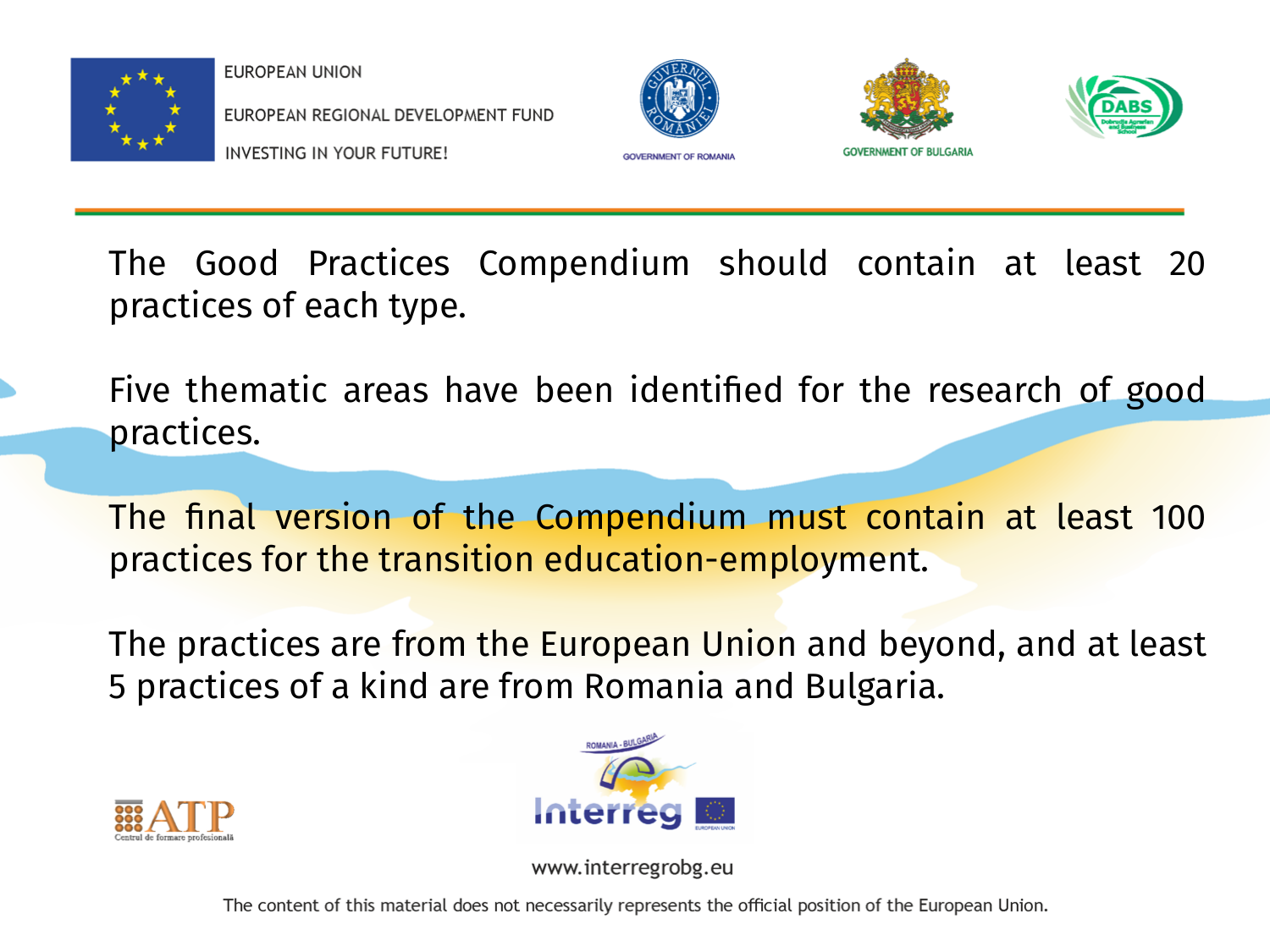

The Good Practices Compendium should contain at least 20 practices of each type.

Five thematic areas have been identified for the research of good practices.

The final version of the Compendium must contain at least 100 practices for the transition education-employment.

The practices are from the European Union and beyond, and at least 5 practices of a kind are from Romania and Bulgaria.